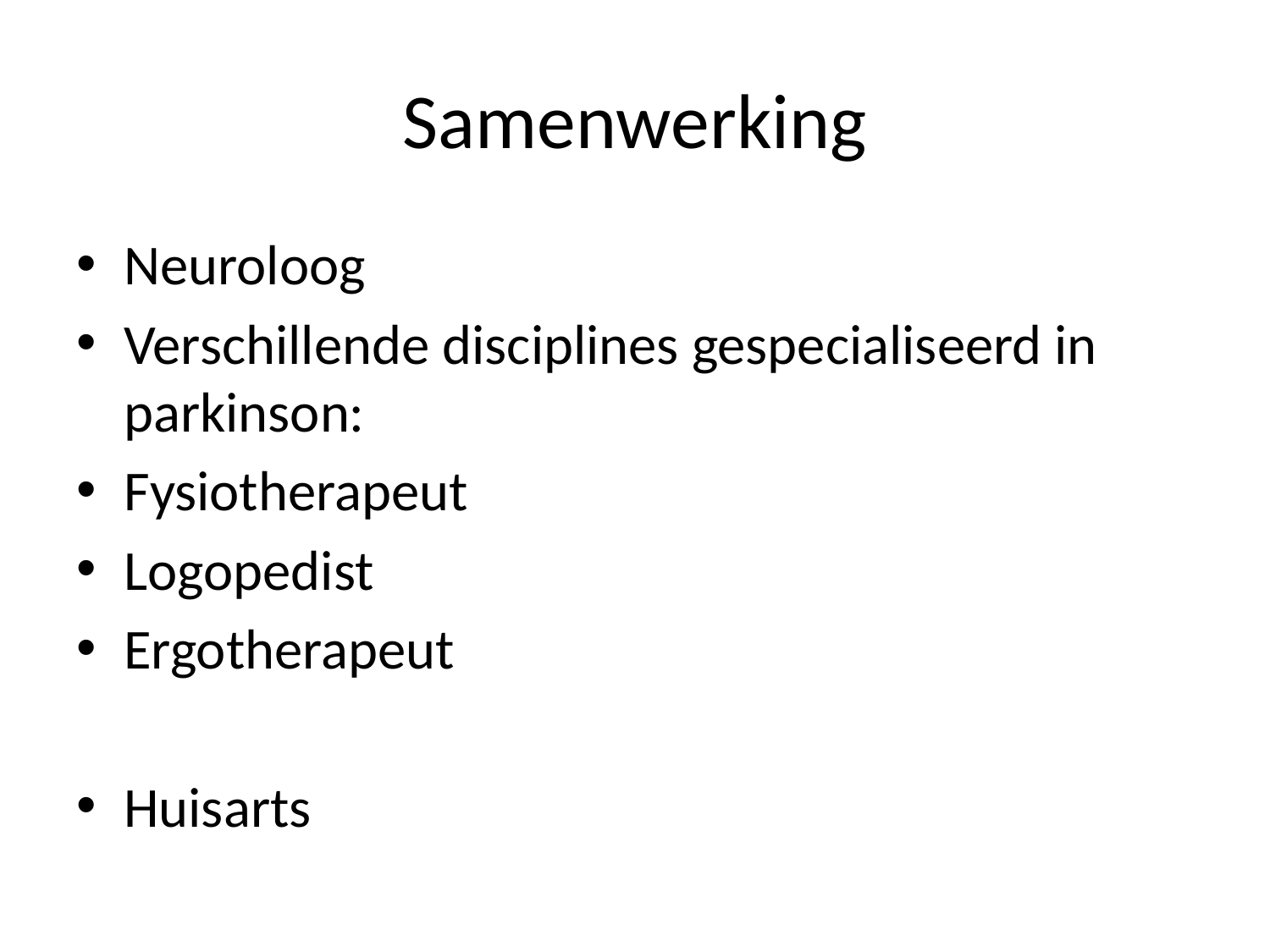

# Samenwerking
Neuroloog
Verschillende disciplines gespecialiseerd in parkinson:
Fysiotherapeut
Logopedist
Ergotherapeut

Huisarts